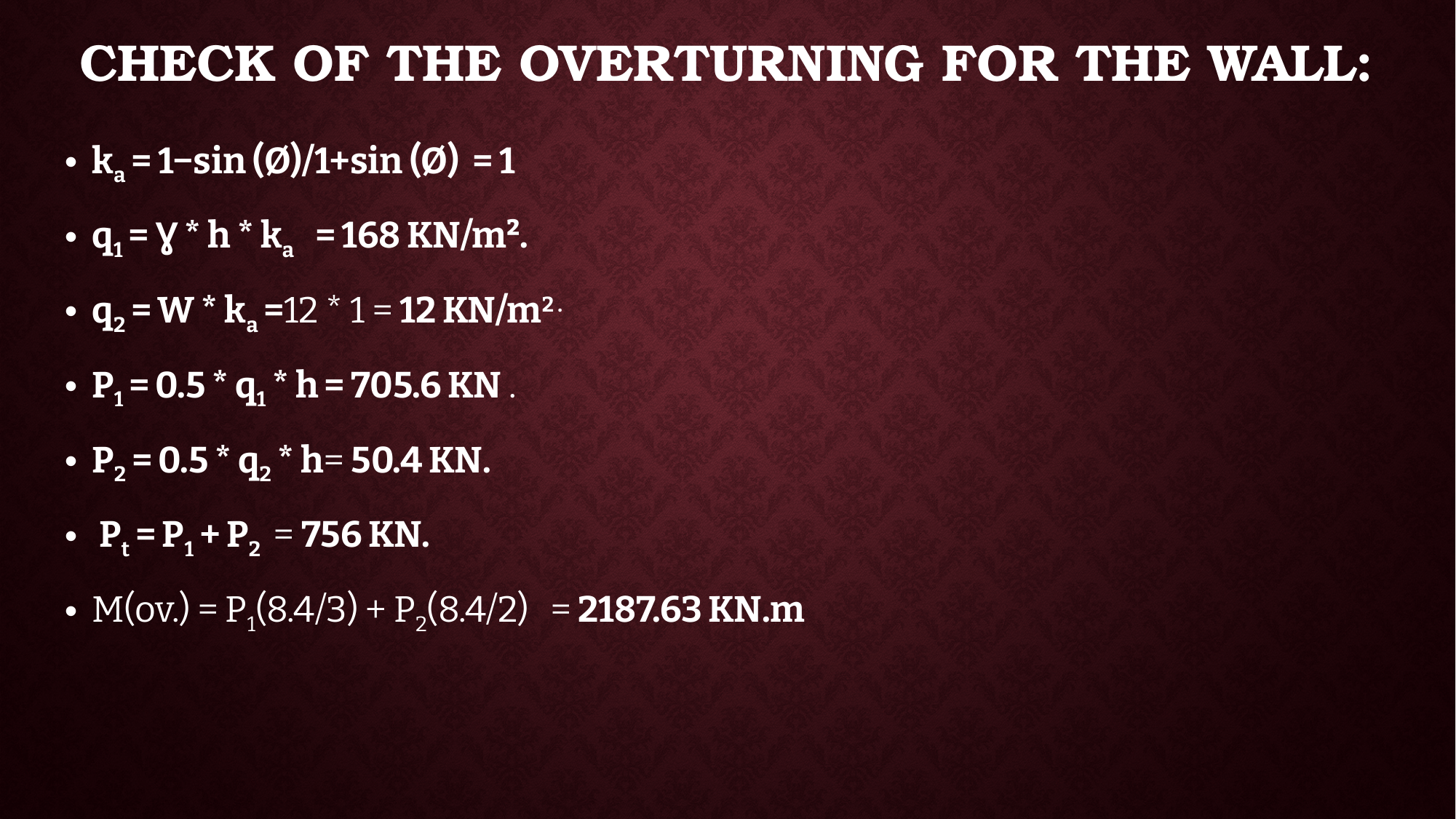

# Check of the overturning for the wall:
ka = 1−sin (Ø)/1+sin (Ø)  = 1
q1 = Ɣ * h * ka     = 168 KN/m².
q2 = W * ka =12 * 1 = 12 KN/m2 .
P1 = 0.5 * q1 * h = 705.6 KN .
P2 = 0.5 * q2 * h= 50.4 KN.
 Pt = P1 + P2  = 756 KN.
M(ov.) = P1(8.4/3) + P2(8.4/2)   = 2187.63 KN.m